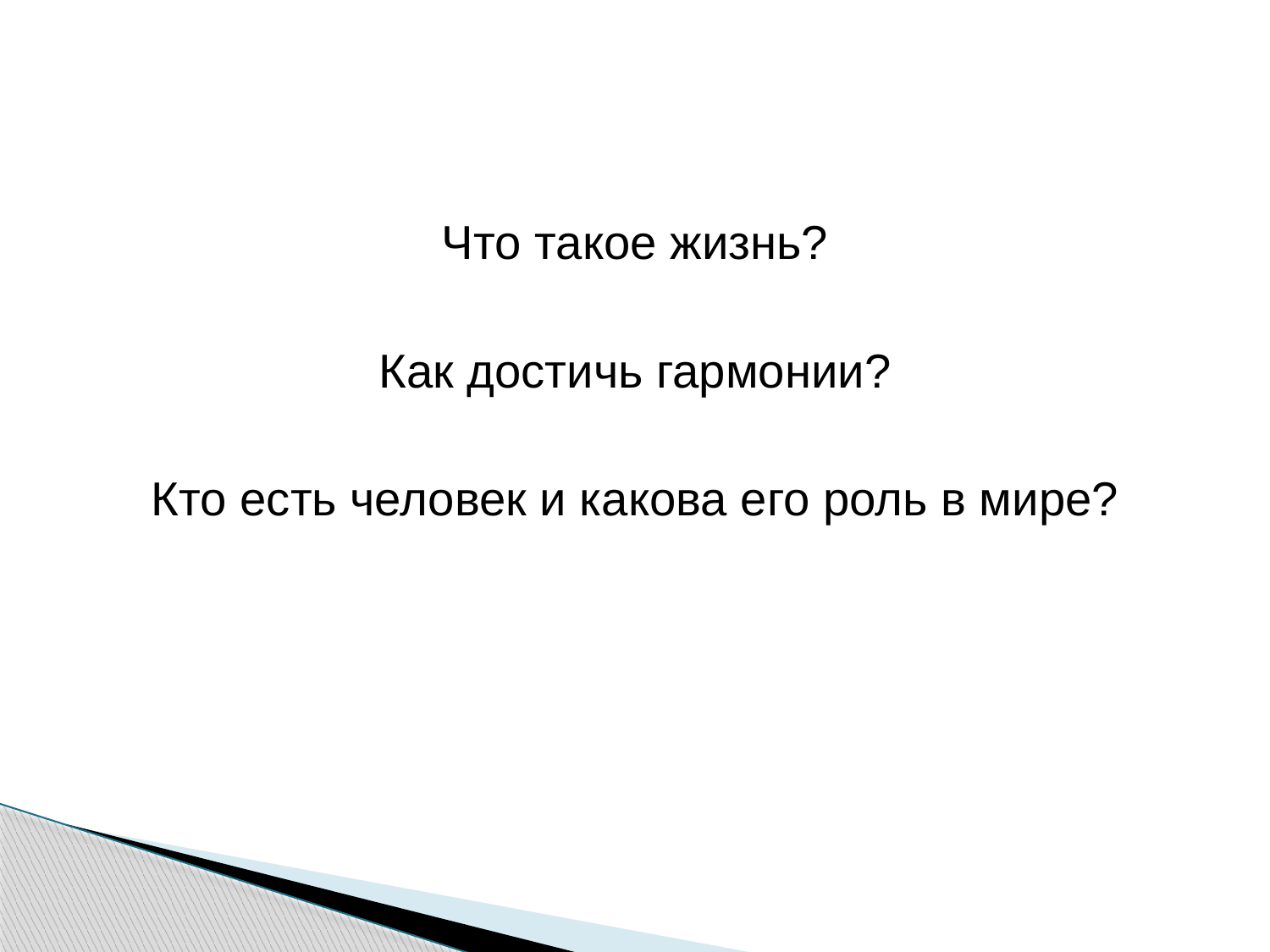

#
Что такое жизнь?

Как достичь гармонии?

Кто есть человек и какова его роль в мире?